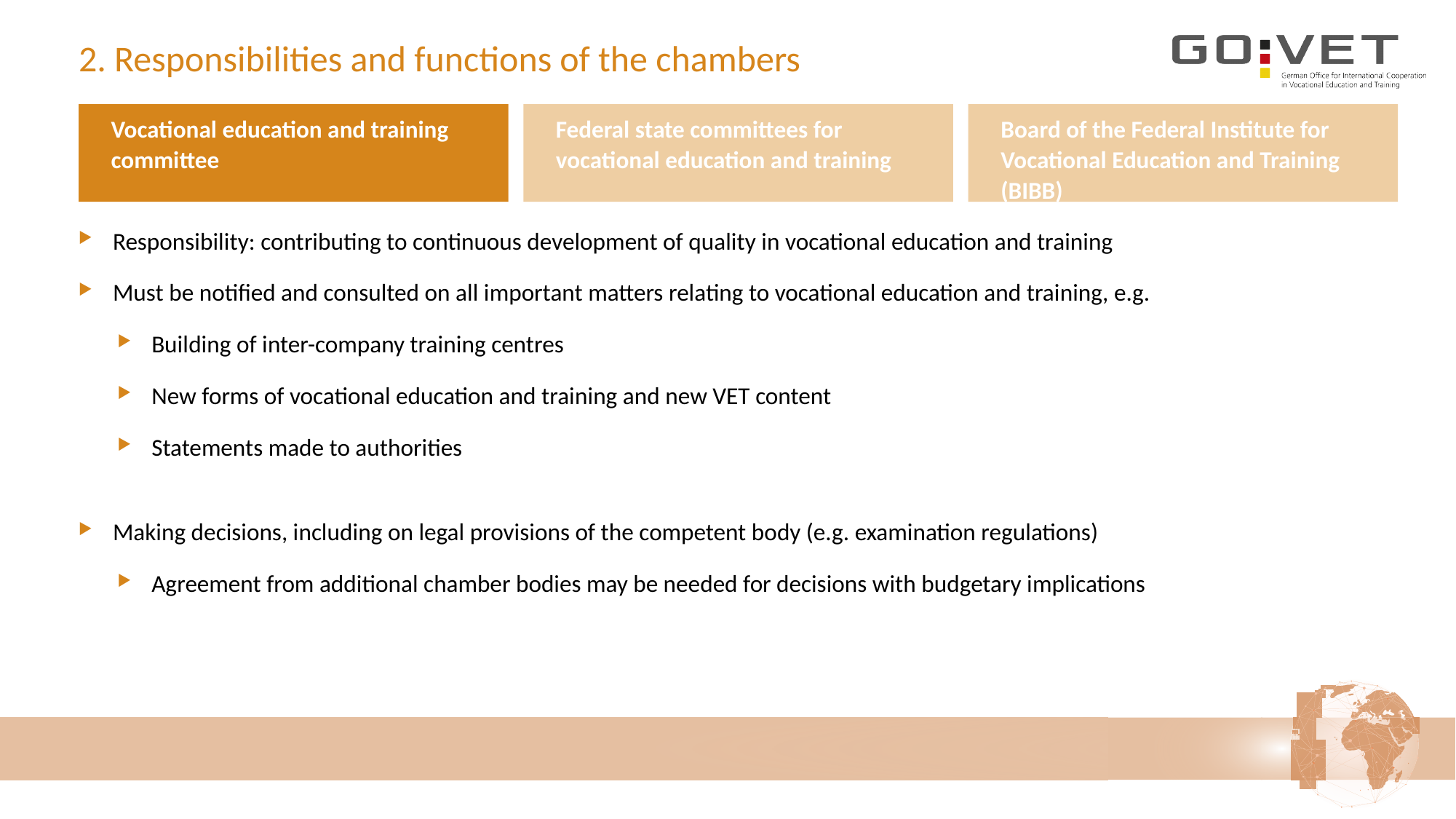

# 2. Responsibilities and functions of the chambers
	Board of the Federal Institute for Vocational Education and Training (BIBB)
	Vocational education and training committee
	Federal state committees for vocational education and training

Responsibility: contributing to continuous development of quality in vocational education and training
Must be notified and consulted on all important matters relating to vocational education and training, e.g.
Building of inter-company training centres
New forms of vocational education and training and new VET content
Statements made to authorities
Making decisions, including on legal provisions of the competent body (e.g. examination regulations)
Agreement from additional chamber bodies may be needed for decisions with budgetary implications